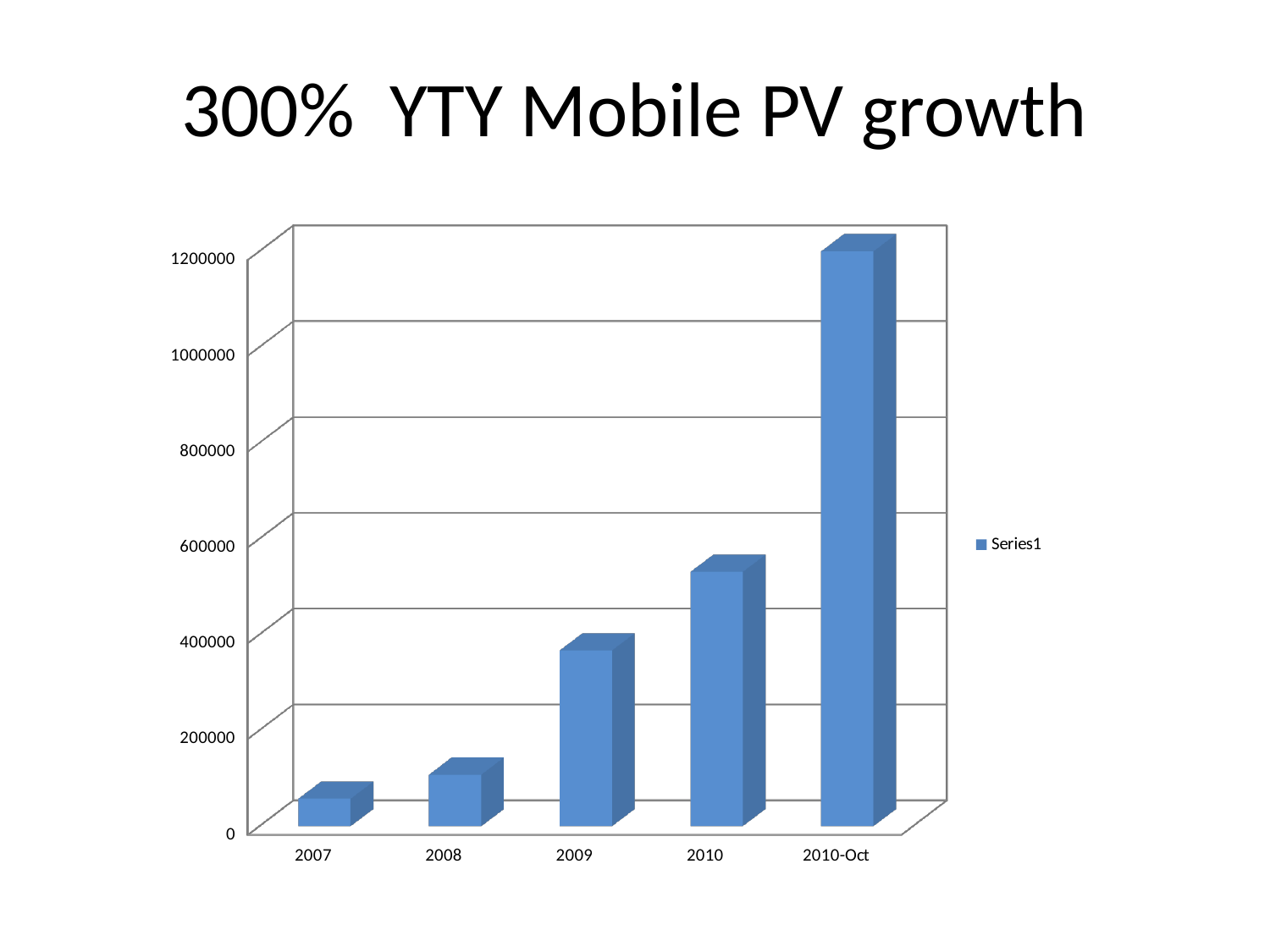

# 300%  YTY Mobile PV growth

[unsupported chart]